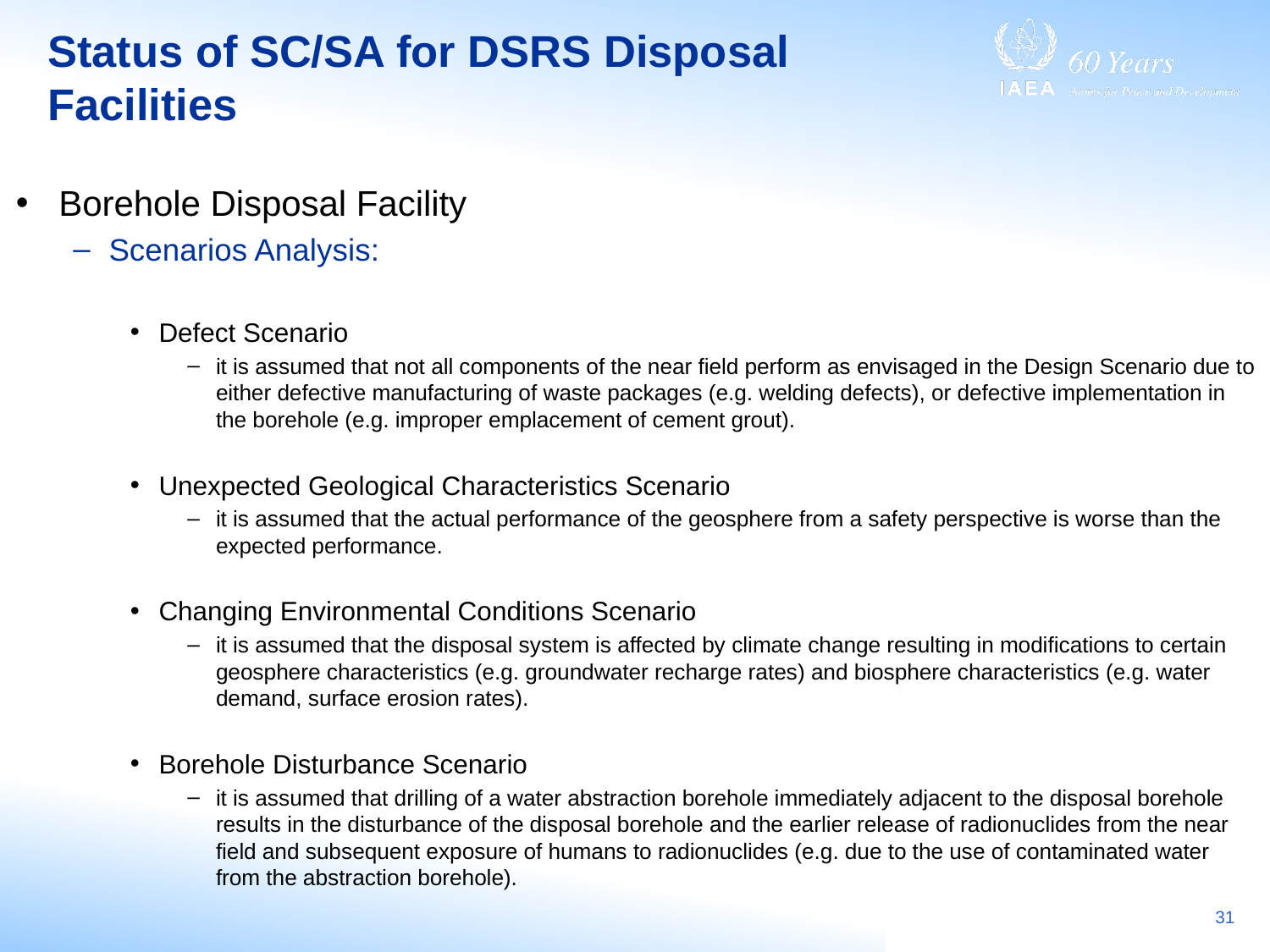

# Status of SC/SA for DSRS Disposal Facilities
Borehole Disposal Facility
Scenarios Analysis:

Defect Scenario
it is assumed that not all components of the near field perform as envisaged in the Design Scenario due to either defective manufacturing of waste packages (e.g. welding defects), or defective implementation in the borehole (e.g. improper emplacement of cement grout).

Unexpected Geological Characteristics Scenario
it is assumed that the actual performance of the geosphere from a safety perspective is worse than the expected performance.

Changing Environmental Conditions Scenario
it is assumed that the disposal system is affected by climate change resulting in modifications to certain geosphere characteristics (e.g. groundwater recharge rates) and biosphere characteristics (e.g. water demand, surface erosion rates).

Borehole Disturbance Scenario
it is assumed that drilling of a water abstraction borehole immediately adjacent to the disposal borehole results in the disturbance of the disposal borehole and the earlier release of radionuclides from the near field and subsequent exposure of humans to radionuclides (e.g. due to the use of contaminated water from the abstraction borehole).
31